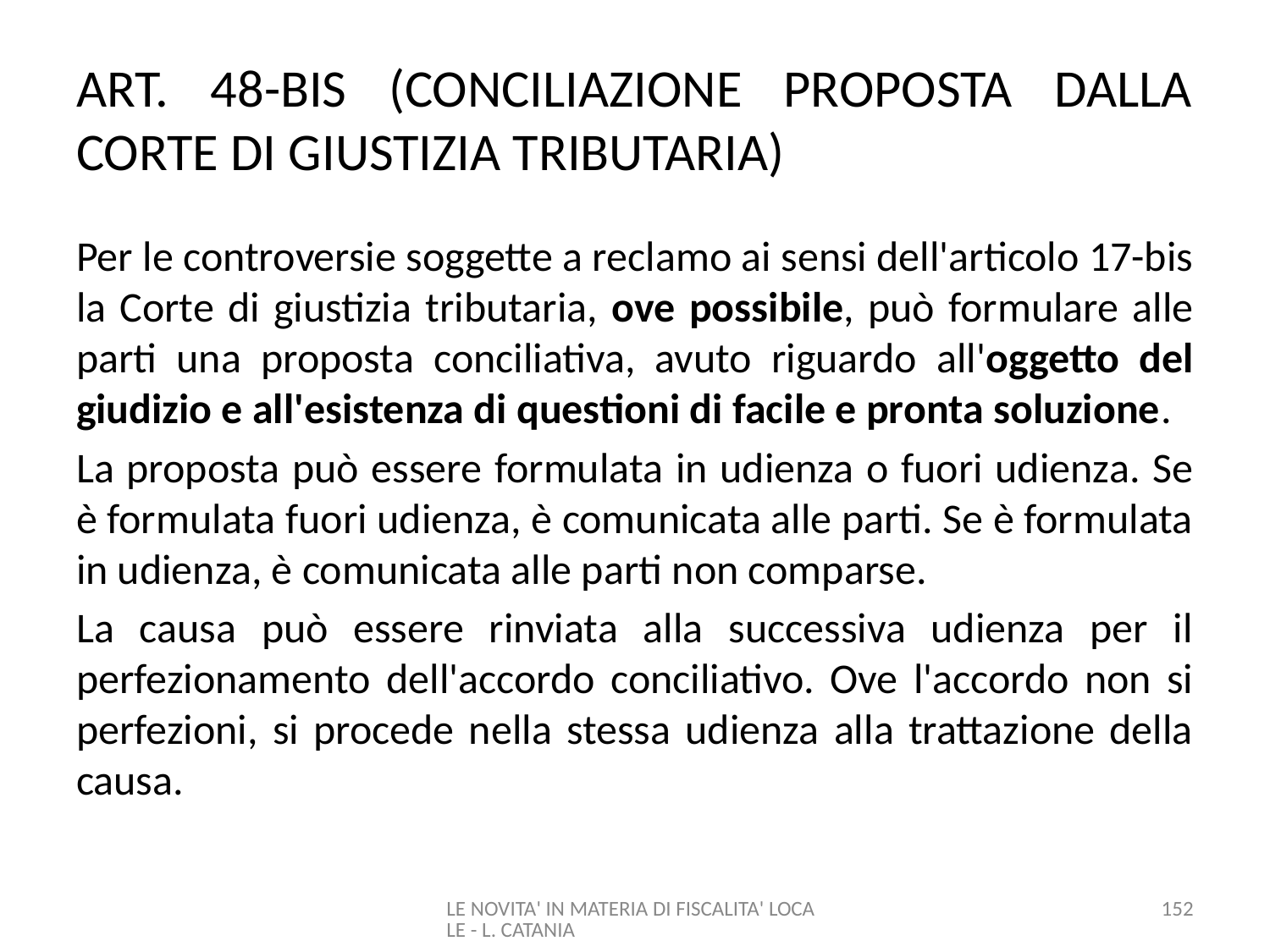

# ART. 48-BIS (CONCILIAZIONE PROPOSTA DALLA CORTE DI GIUSTIZIA TRIBUTARIA)
Per le controversie soggette a reclamo ai sensi dell'articolo 17-bis la Corte di giustizia tributaria, ove possibile, può formulare alle parti una proposta conciliativa, avuto riguardo all'oggetto del giudizio e all'esistenza di questioni di facile e pronta soluzione.
La proposta può essere formulata in udienza o fuori udienza. Se è formulata fuori udienza, è comunicata alle parti. Se è formulata in udienza, è comunicata alle parti non comparse.
La causa può essere rinviata alla successiva udienza per il perfezionamento dell'accordo conciliativo. Ove l'accordo non si perfezioni, si procede nella stessa udienza alla trattazione della causa.
LE NOVITA' IN MATERIA DI FISCALITA' LOCALE - L. CATANIA
152